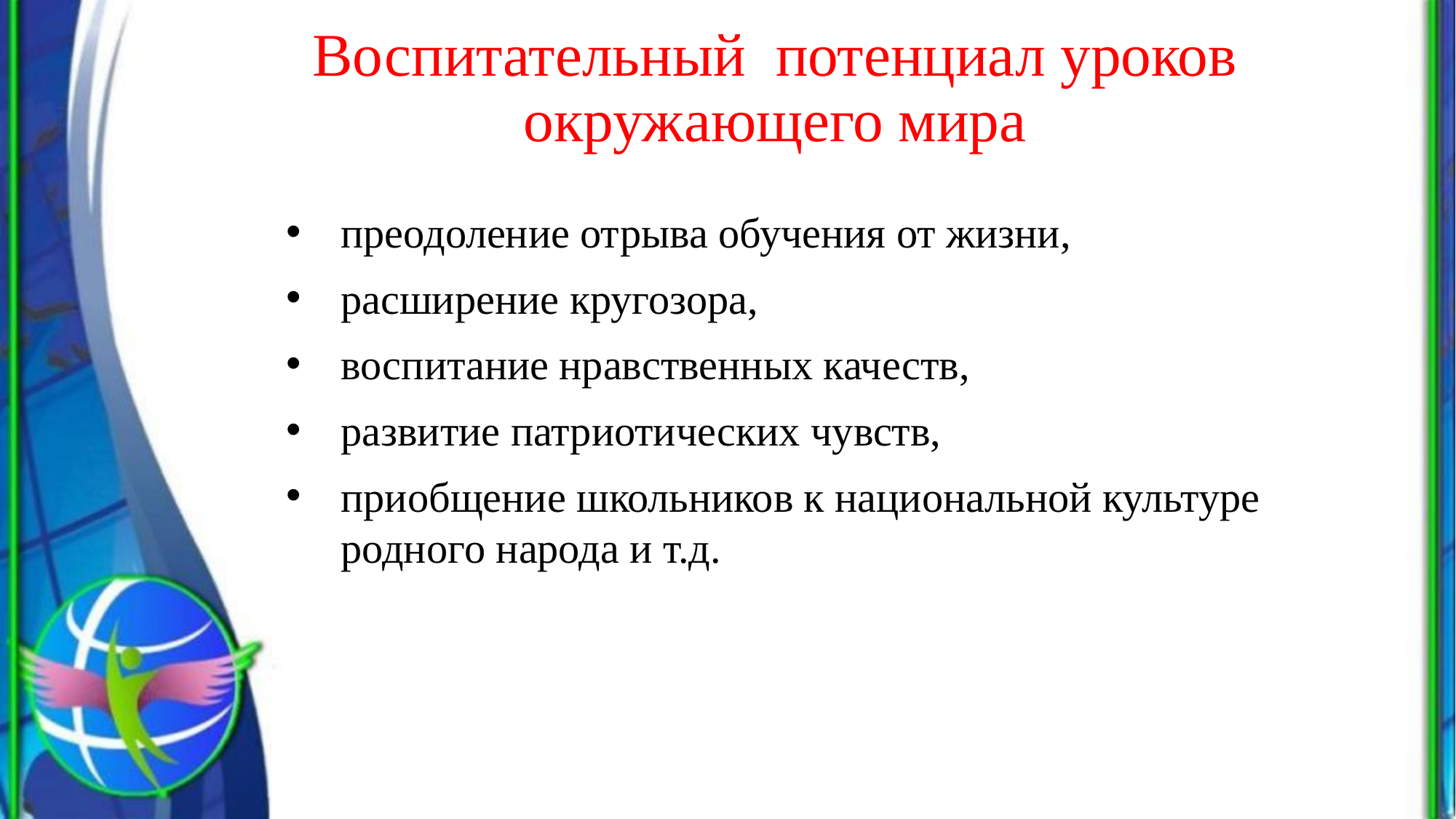

# Воспитательный  потенциал уроков окружающего мира
преодоление отрыва обучения от жизни,
расширение кругозора,
воспитание нравственных качеств,
развитие патриотических чувств,
приобщение школьников к национальной культуре родного народа и т.д.